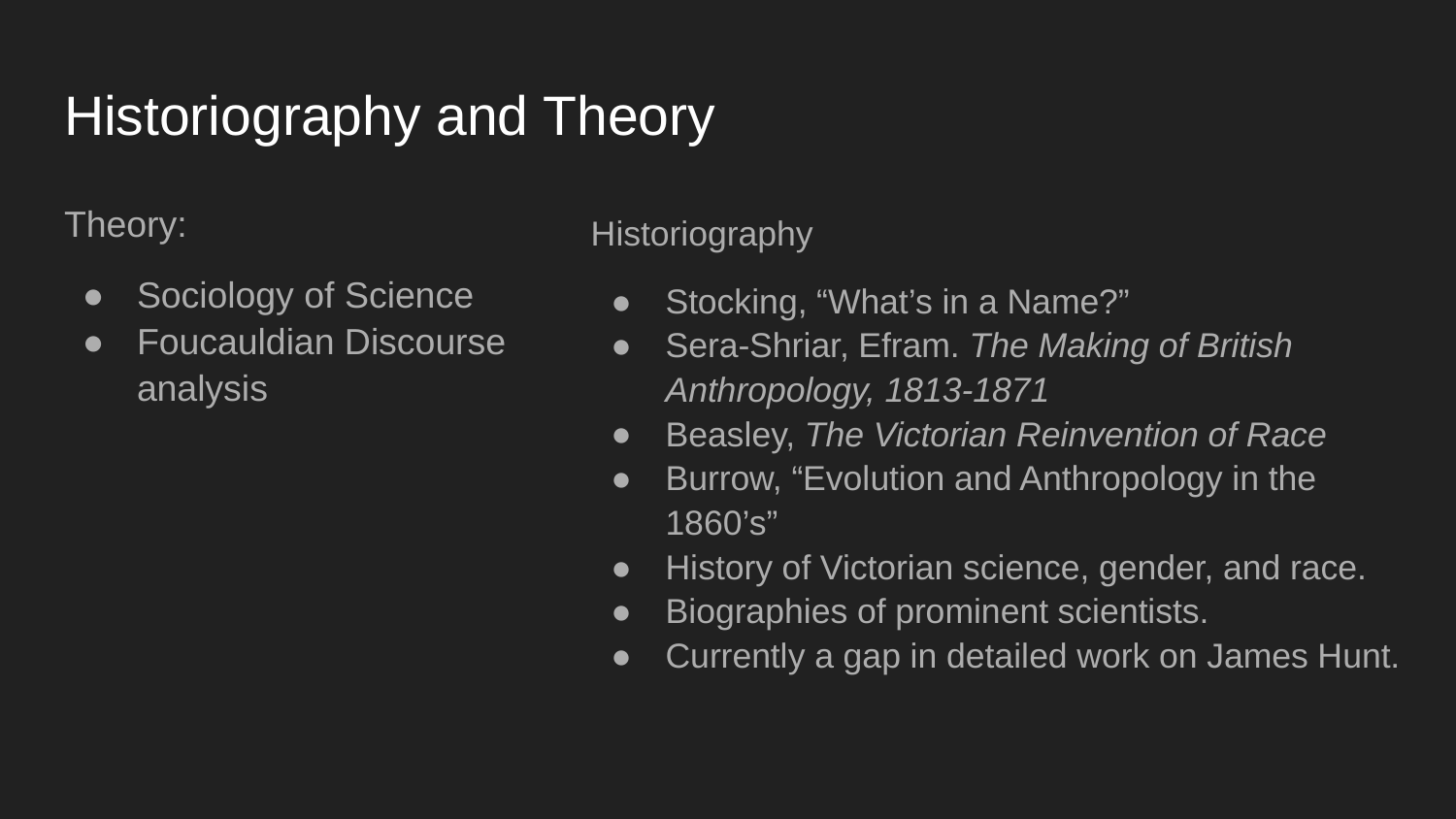

# Historiography and Theory
Theory:
Sociology of Science
Foucauldian Discourse analysis
Historiography
Stocking, “What’s in a Name?”
Sera-Shriar, Efram. The Making of British Anthropology, 1813-1871
Beasley, The Victorian Reinvention of Race
Burrow, “Evolution and Anthropology in the 1860’s”
History of Victorian science, gender, and race.
Biographies of prominent scientists.
Currently a gap in detailed work on James Hunt.